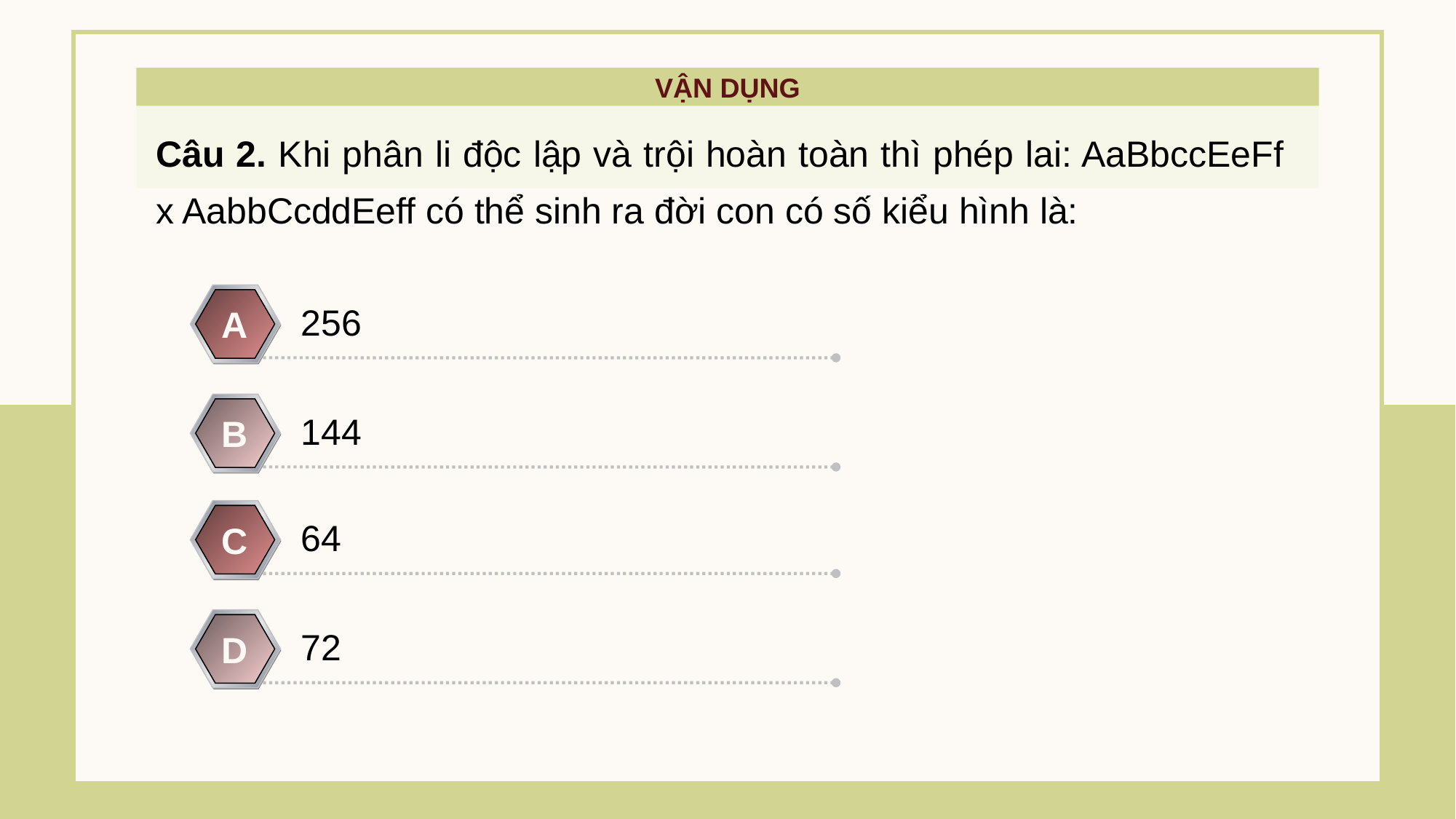

VẬN DỤNG

Câu 2. Khi phân li độc lập và trội hoàn toàn thì phép lai: AaBbccEeFf x AabbCcddEeff có thể sinh ra đời con có số kiểu hình là:

256
A

144
B

64
C

72
D